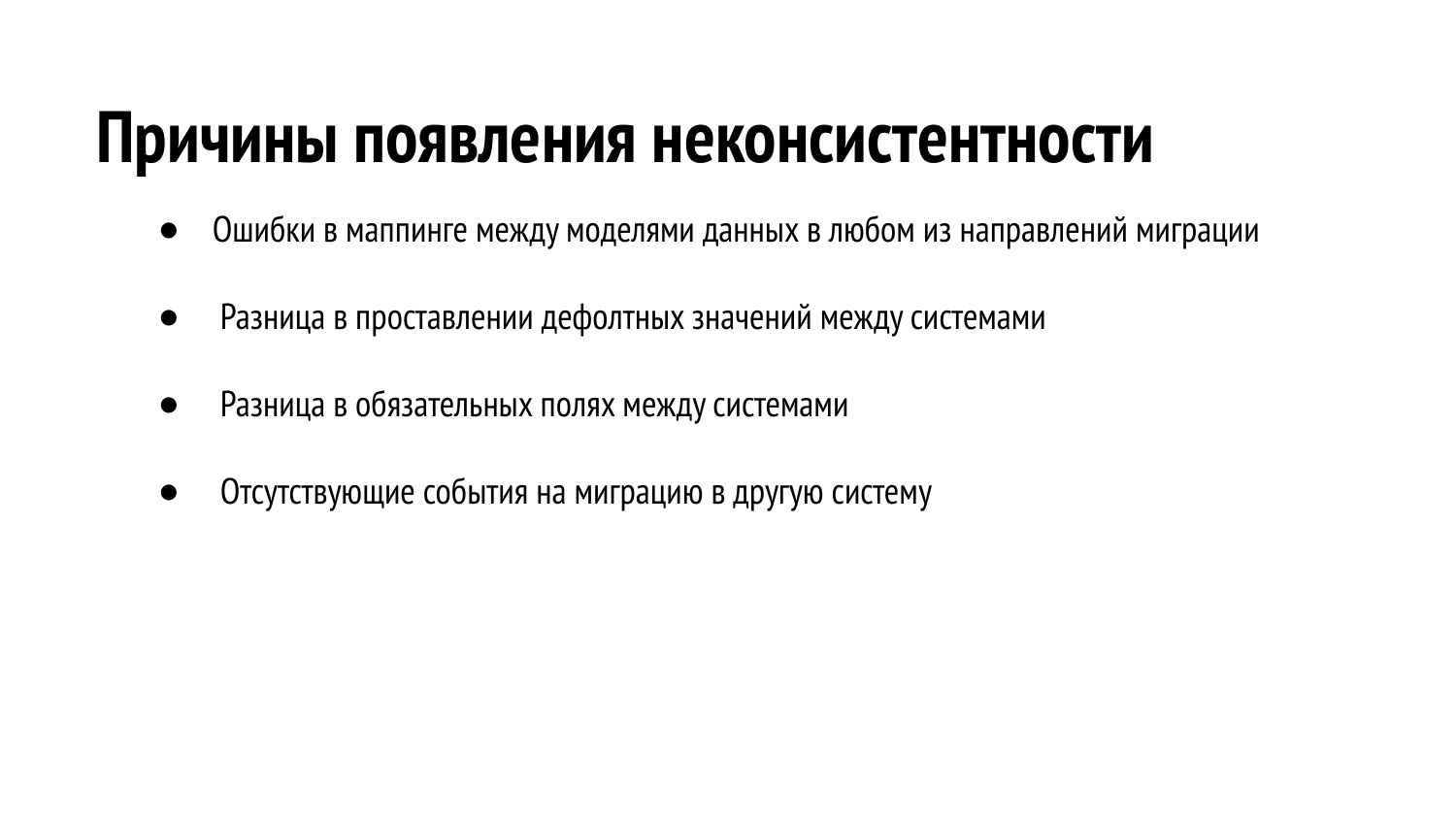

Причины появления неконсистентности
Ошибки в маппинге между моделями данных в любом из направлений миграции

 Разница в проставлении дефолтных значений между системами

 Разница в обязательных полях между системами

 Отсутствующие события на миграцию в другую систему